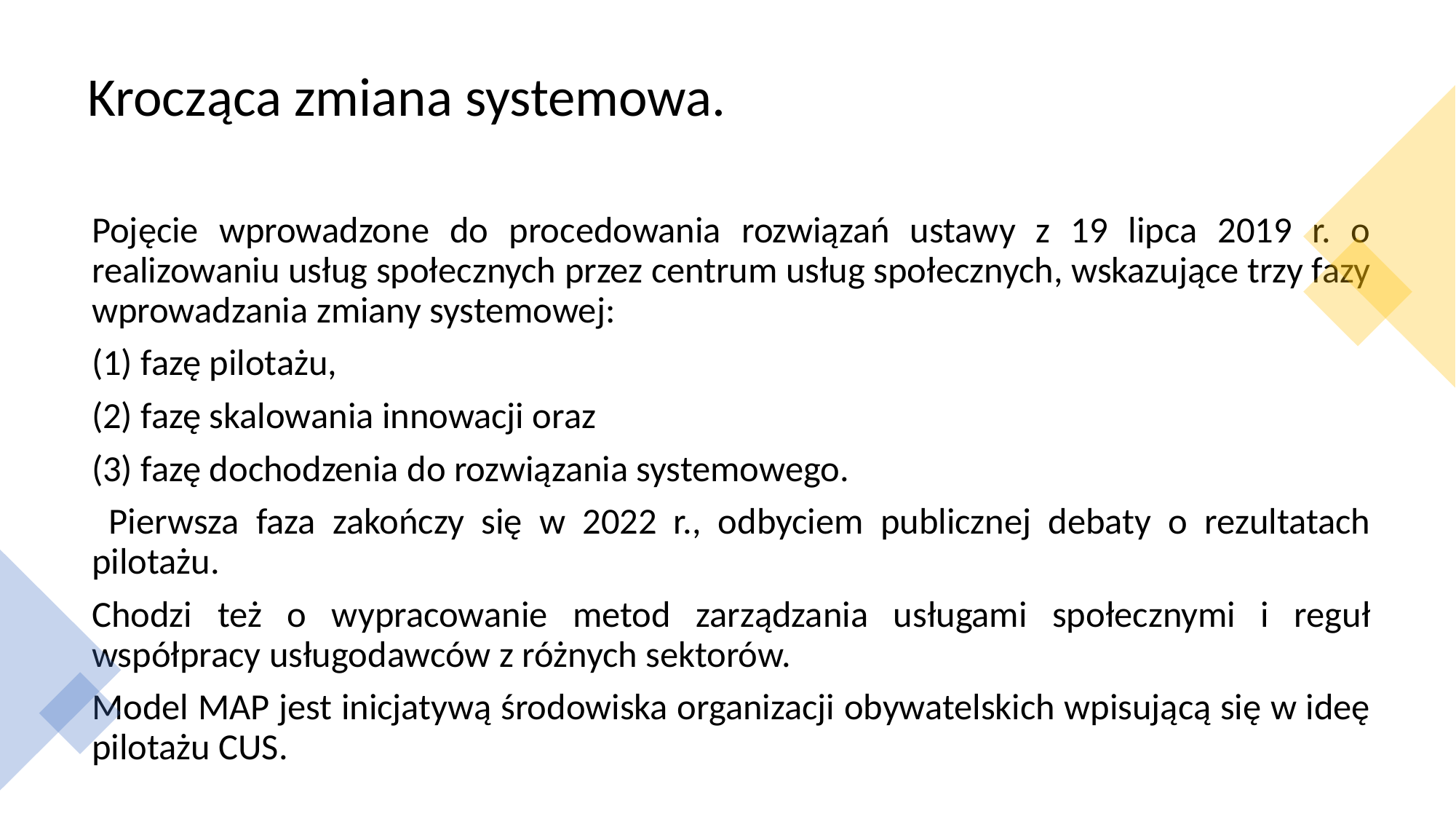

# Krocząca zmiana systemowa.

Pojęcie wprowadzone do procedowania rozwiązań ustawy z 19 lipca 2019 r. o realizowaniu usług społecznych przez centrum usług społecznych, wskazujące trzy fazy wprowadzania zmiany systemowej:
(1) fazę pilotażu,
(2) fazę skalowania innowacji oraz
(3) fazę dochodzenia do rozwiązania systemowego.
 Pierwsza faza zakończy się w 2022 r., odbyciem publicznej debaty o rezultatach pilotażu.
Chodzi też o wypracowanie metod zarządzania usługami społecznymi i reguł współpracy usługodawców z różnych sektorów.
Model MAP jest inicjatywą środowiska organizacji obywatelskich wpisującą się w ideę pilotażu CUS.